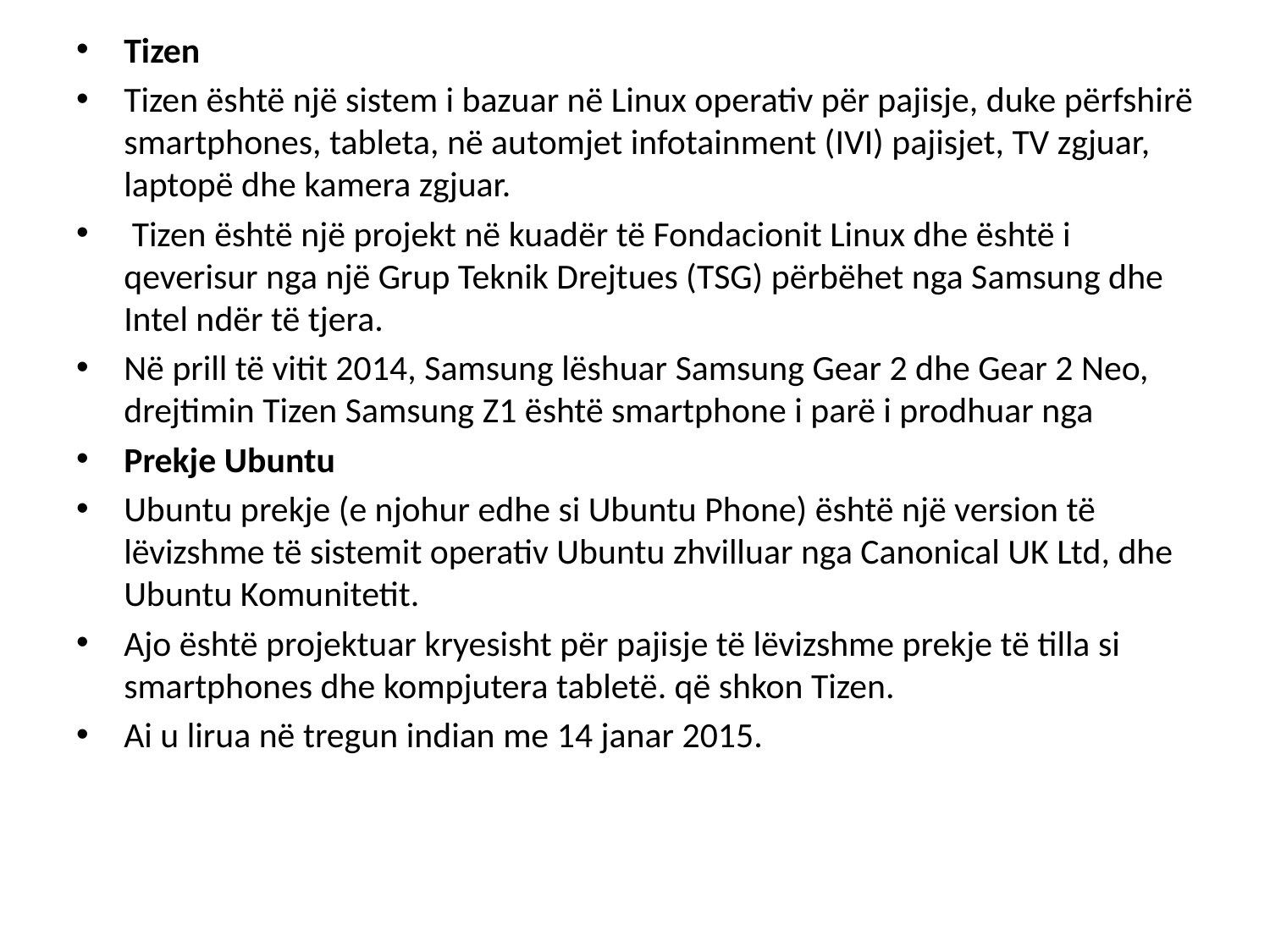

Tizen
Tizen është një sistem i bazuar në Linux operativ për pajisje, duke përfshirë smartphones, tableta, në automjet infotainment (IVI) pajisjet, TV zgjuar, laptopë dhe kamera zgjuar.
 Tizen është një projekt në kuadër të Fondacionit Linux dhe është i qeverisur nga një Grup Teknik Drejtues (TSG) përbëhet nga Samsung dhe Intel ndër të tjera.
Në prill të vitit 2014, Samsung lëshuar Samsung Gear 2 dhe Gear 2 Neo, drejtimin Tizen Samsung Z1 është smartphone i parë i prodhuar nga
Prekje Ubuntu
Ubuntu prekje (e njohur edhe si Ubuntu Phone) është një version të lëvizshme të sistemit operativ Ubuntu zhvilluar nga Canonical UK Ltd, dhe Ubuntu Komunitetit.
Ajo është projektuar kryesisht për pajisje të lëvizshme prekje të tilla si smartphones dhe kompjutera tabletë. që shkon Tizen.
Ai u lirua në tregun indian me 14 janar 2015.